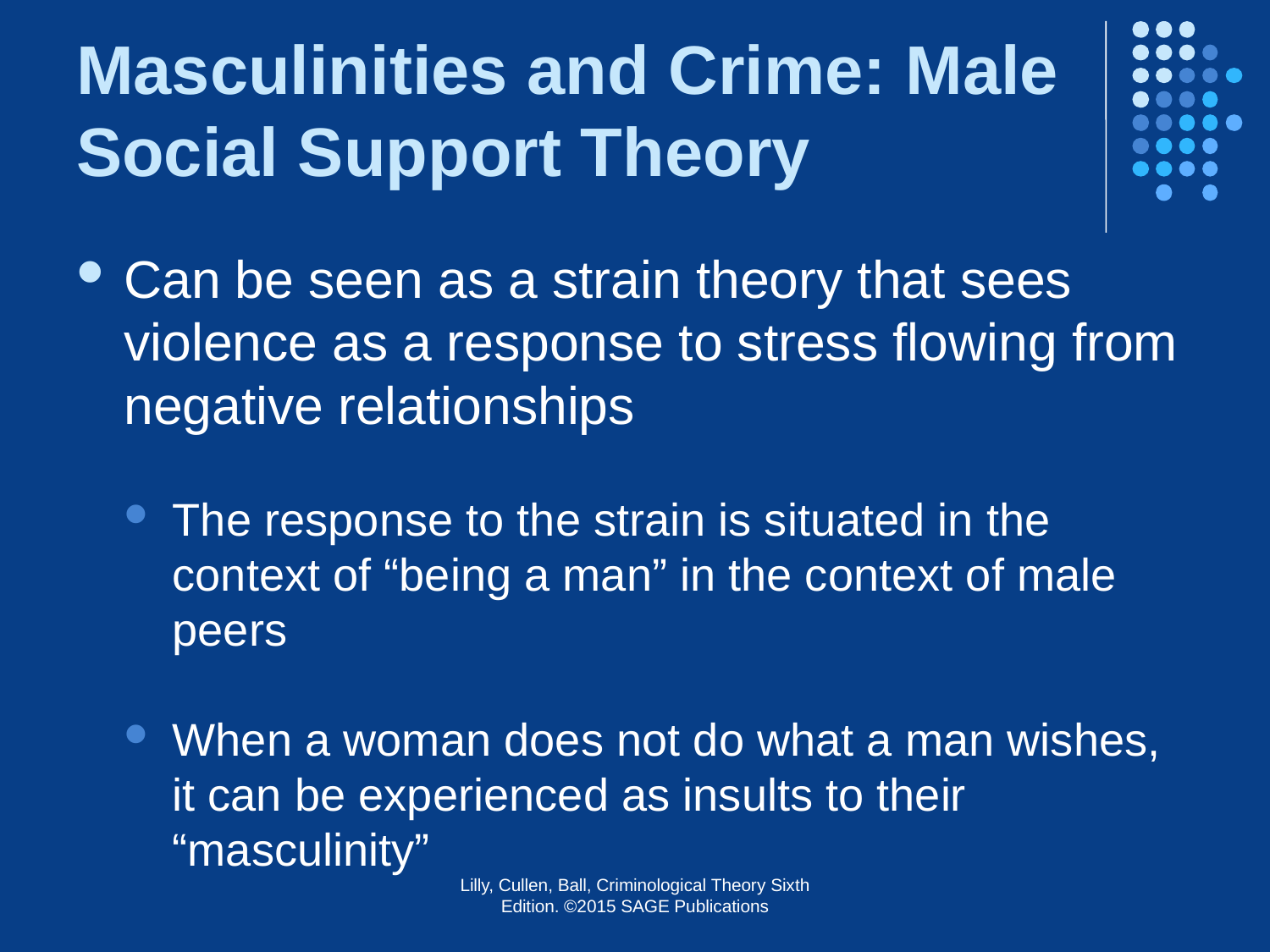

# Masculinities and Crime: Male Social Support Theory
Can be seen as a strain theory that sees violence as a response to stress flowing from negative relationships

The response to the strain is situated in the context of “being a man” in the context of male peers

When a woman does not do what a man wishes, it can be experienced as insults to their “masculinity”

Lilly, Cullen, Ball, Criminological Theory Sixth Edition. ©2015 SAGE Publications